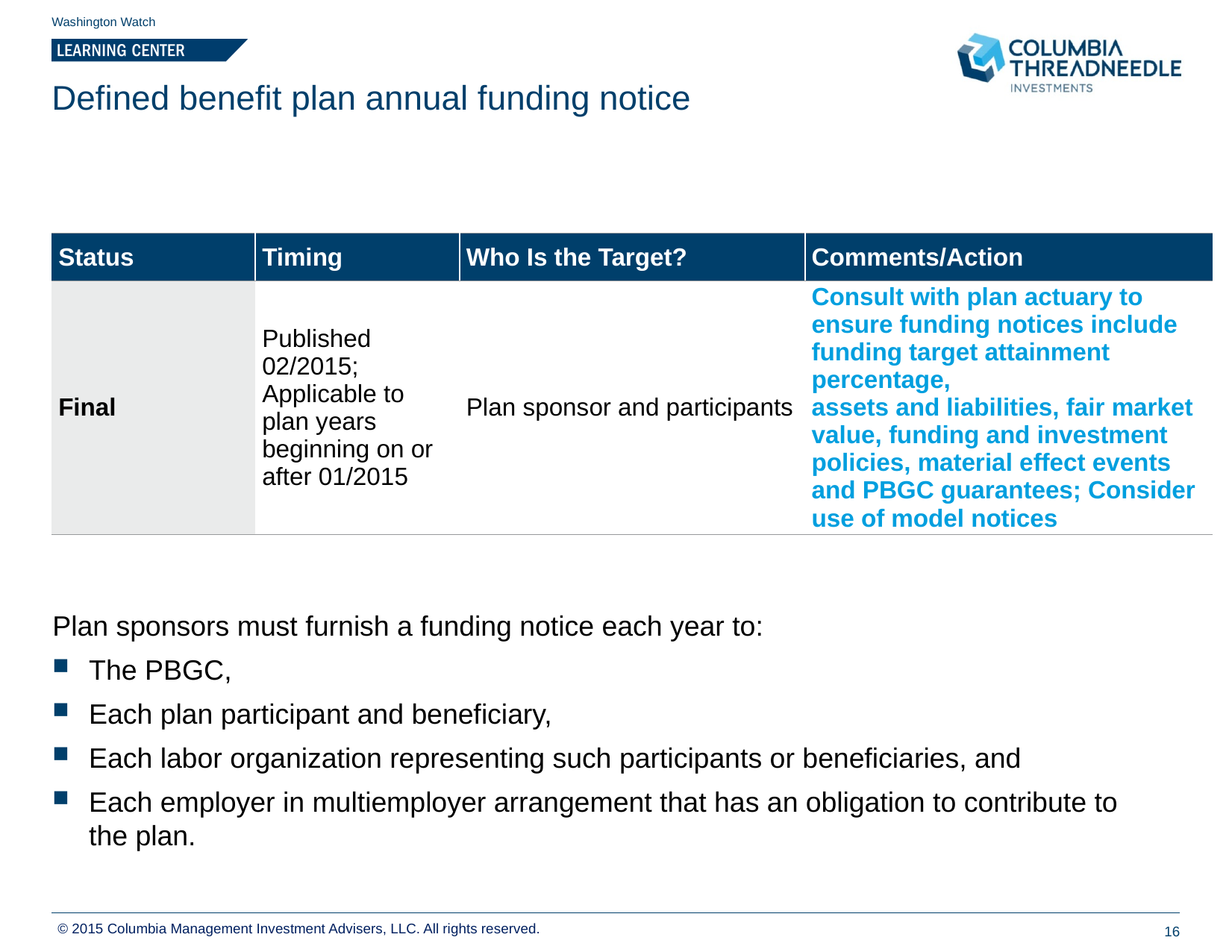

Washington Watch
# Defined benefit plan annual funding notice
| Status | Timing | Who Is the Target? | Comments/Action |
| --- | --- | --- | --- |
| Final | Published 02/2015; Applicable to plan years beginning on or after 01/2015 | Plan sponsor and participants | Consult with plan actuary to ensure funding notices include funding target attainment percentage, assets and liabilities, fair market value, funding and investment policies, material effect events and PBGC guarantees; Consider use of model notices |
Plan sponsors must furnish a funding notice each year to:
The PBGC,
Each plan participant and beneficiary,
Each labor organization representing such participants or beneficiaries, and
Each employer in multiemployer arrangement that has an obligation to contribute to
the plan.
© 2015 Columbia Management Investment Advisers, LLC. All rights reserved.
16